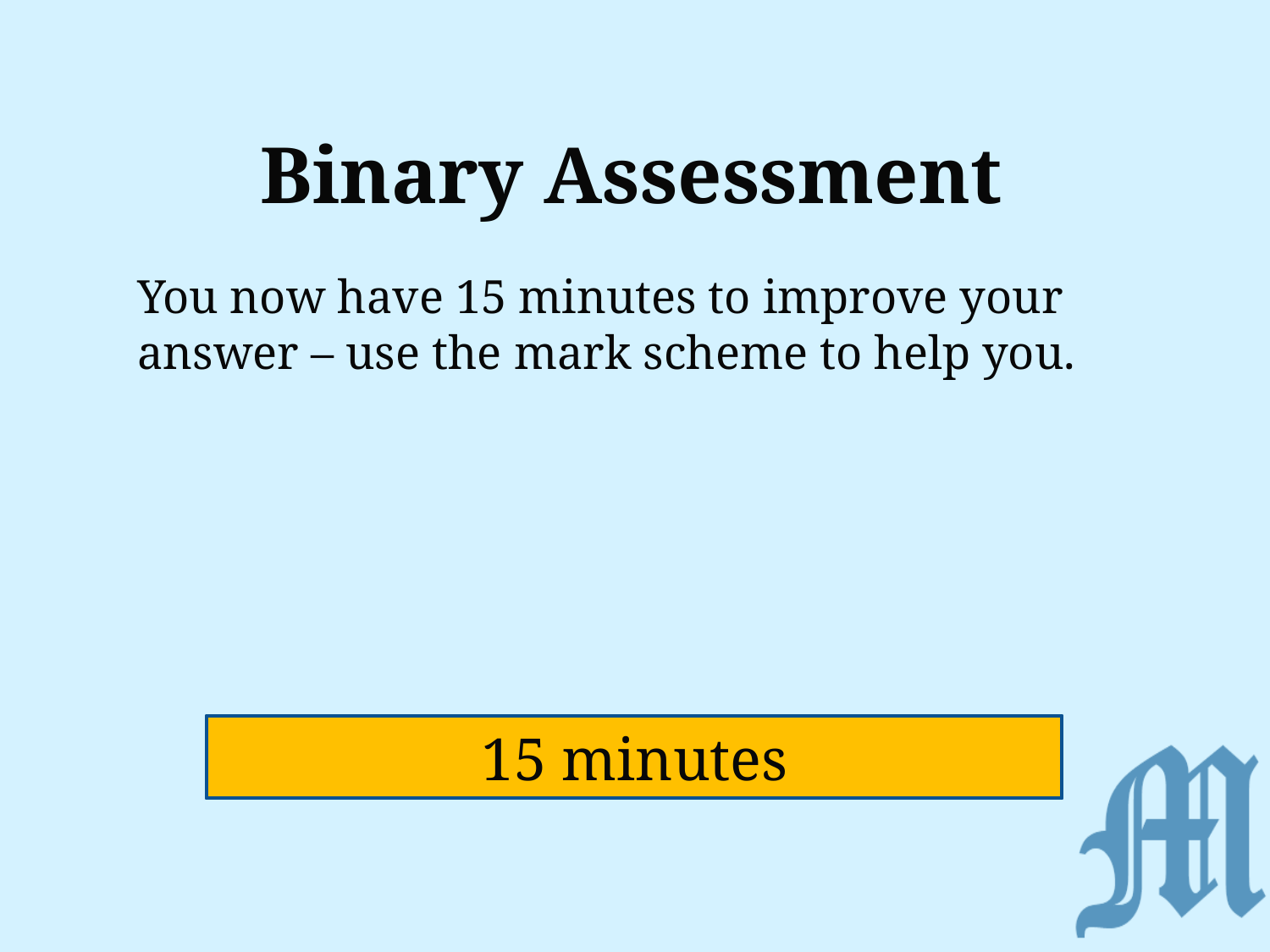

Binary Assessment
You now have 15 minutes to improve your answer – use the mark scheme to help you.

15 minutes